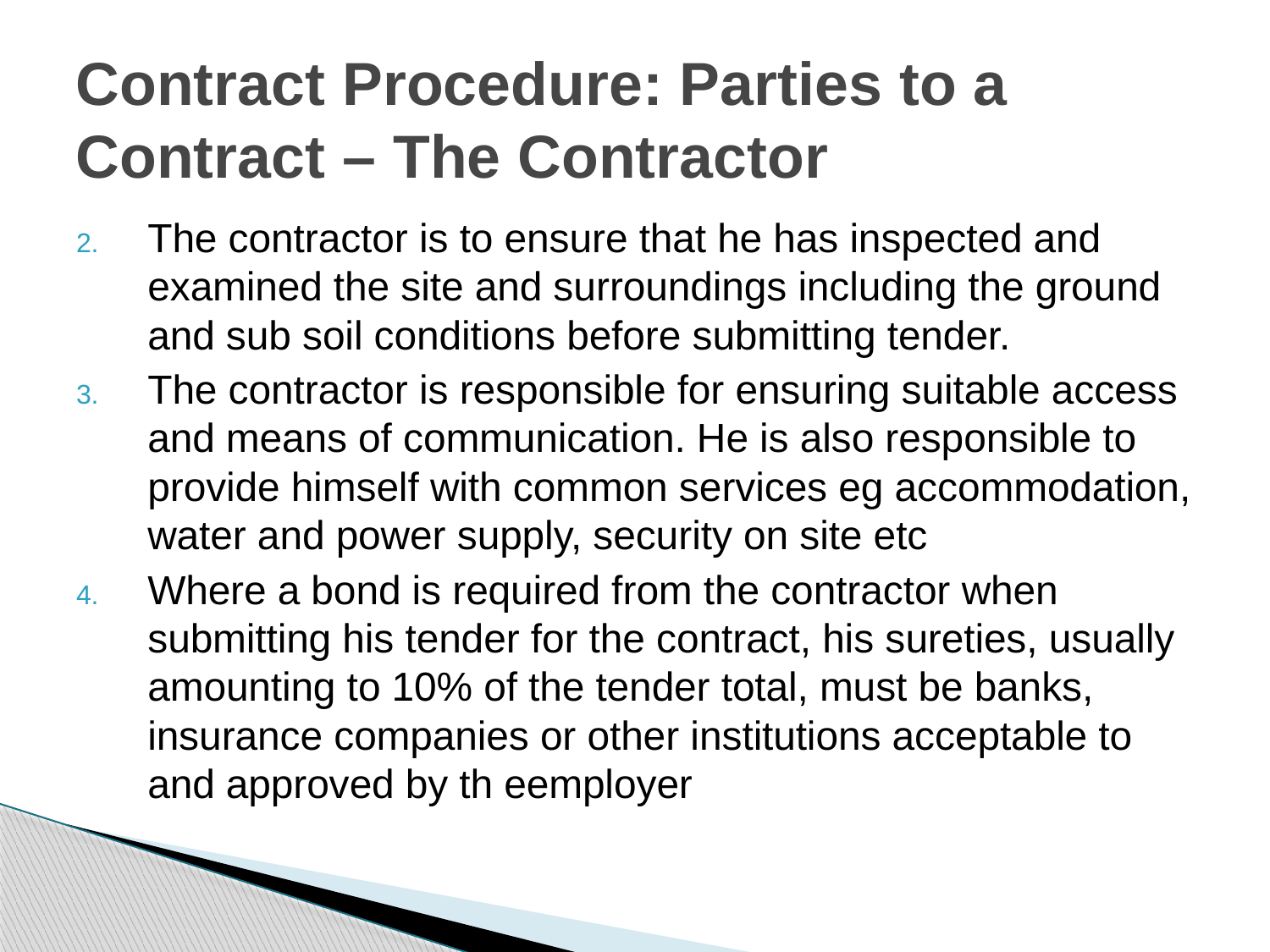

# Contract Procedure: Parties to a Contract – The Contractor
The contractor is to ensure that he has inspected and examined the site and surroundings including the ground and sub soil conditions before submitting tender.
The contractor is responsible for ensuring suitable access and means of communication. He is also responsible to provide himself with common services eg accommodation, water and power supply, security on site etc
Where a bond is required from the contractor when submitting his tender for the contract, his sureties, usually amounting to 10% of the tender total, must be banks, insurance companies or other institutions acceptable to and approved by th eemployer